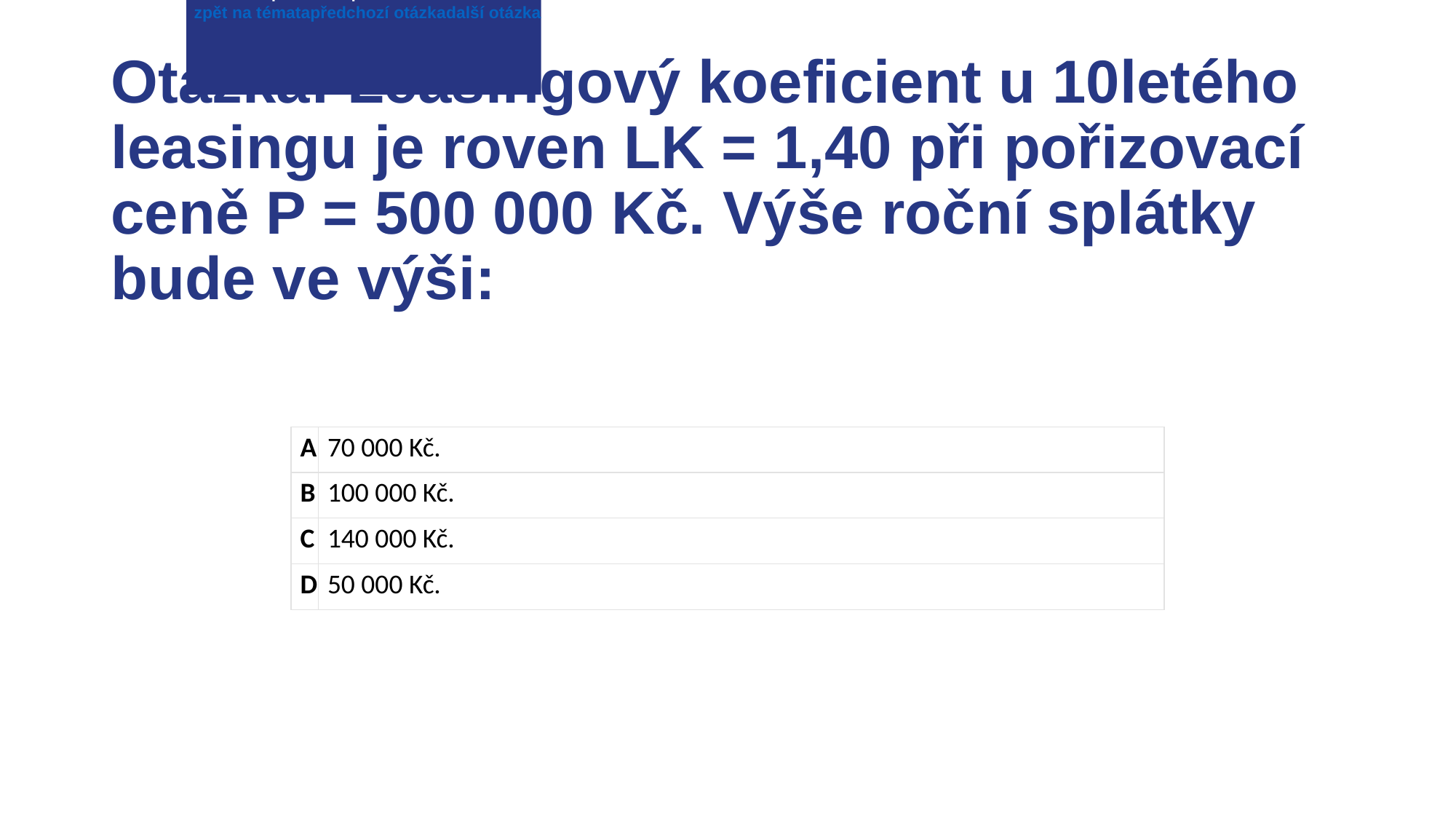

Odpovědi (Jedná správná odpověď)
zobrazit správné odpovědi
zpět na tématapředchozí otázkadalší otázka

# Otázka: Leasingový koeficient u 10letého leasingu je roven LK = 1,40 při pořizovací ceně P = 500 000 Kč. Výše roční splátky bude ve výši:
| A | 70 000 Kč. |
| --- | --- |
| B | 100 000 Kč. |
| C | 140 000 Kč. |
| D | 50 000 Kč. |